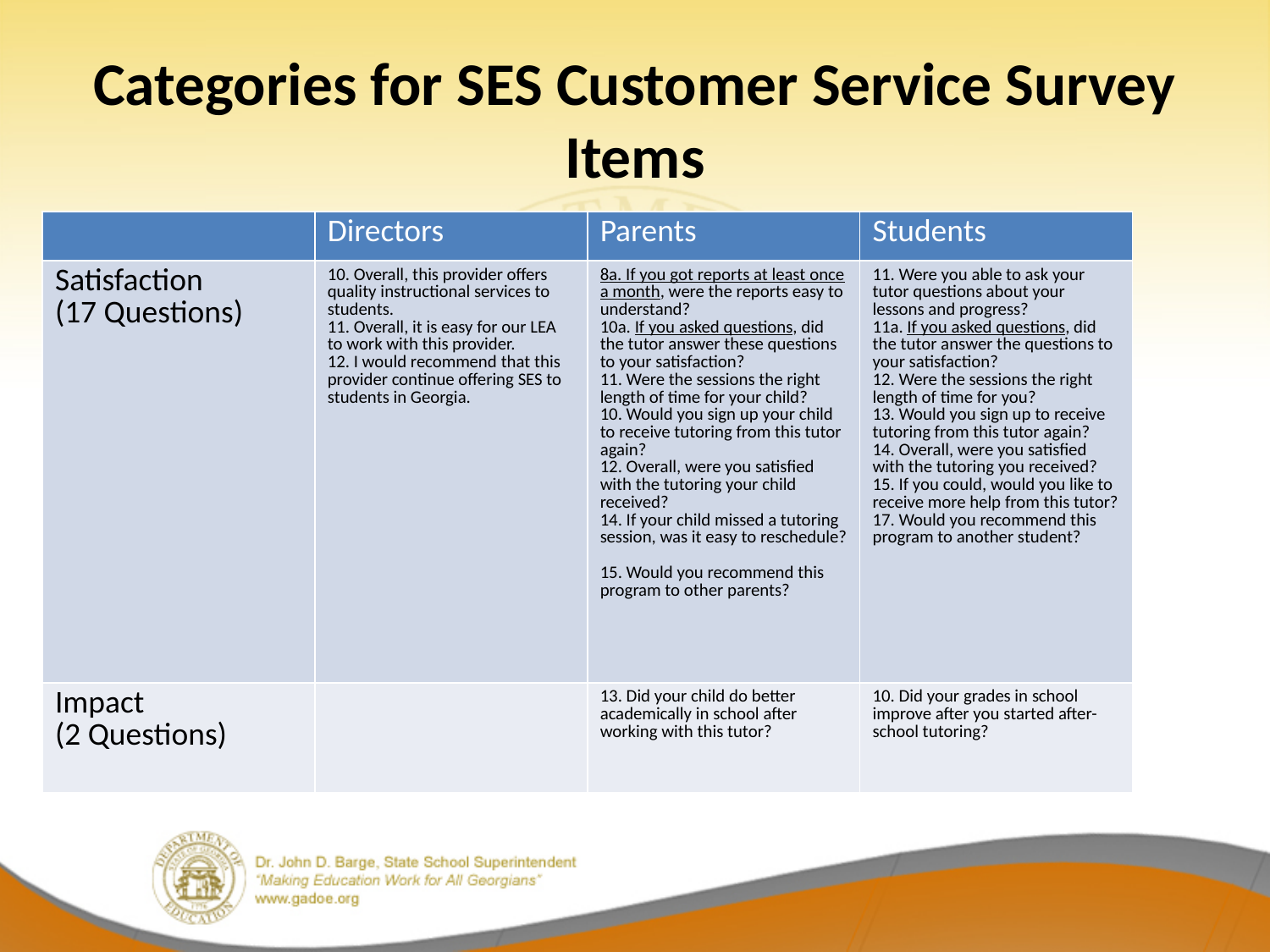

# Categories for SES Customer Service Survey Items
|  | Directors | Parents | Students |
| --- | --- | --- | --- |
| Satisfaction (17 Questions) | 10. Overall, this provider offers quality instructional services to students. 11. Overall, it is easy for our LEA to work with this provider. 12. I would recommend that this provider continue offering SES to students in Georgia. | 8a. If you got reports at least once a month, were the reports easy to understand? 10a. If you asked questions, did the tutor answer these questions to your satisfaction? 11. Were the sessions the right length of time for your child? 10. Would you sign up your child to receive tutoring from this tutor again? 12. Overall, were you satisfied with the tutoring your child received? 14. If your child missed a tutoring session, was it easy to reschedule? 15. Would you recommend this program to other parents? | 11. Were you able to ask your tutor questions about your lessons and progress? 11a. If you asked questions, did the tutor answer the questions to your satisfaction? 12. Were the sessions the right length of time for you? 13. Would you sign up to receive tutoring from this tutor again? 14. Overall, were you satisfied with the tutoring you received? 15. If you could, would you like to receive more help from this tutor? 17. Would you recommend this program to another student? |
| Impact (2 Questions) |  | 13. Did your child do better academically in school after working with this tutor? | 10. Did your grades in school improve after you started after-school tutoring? |